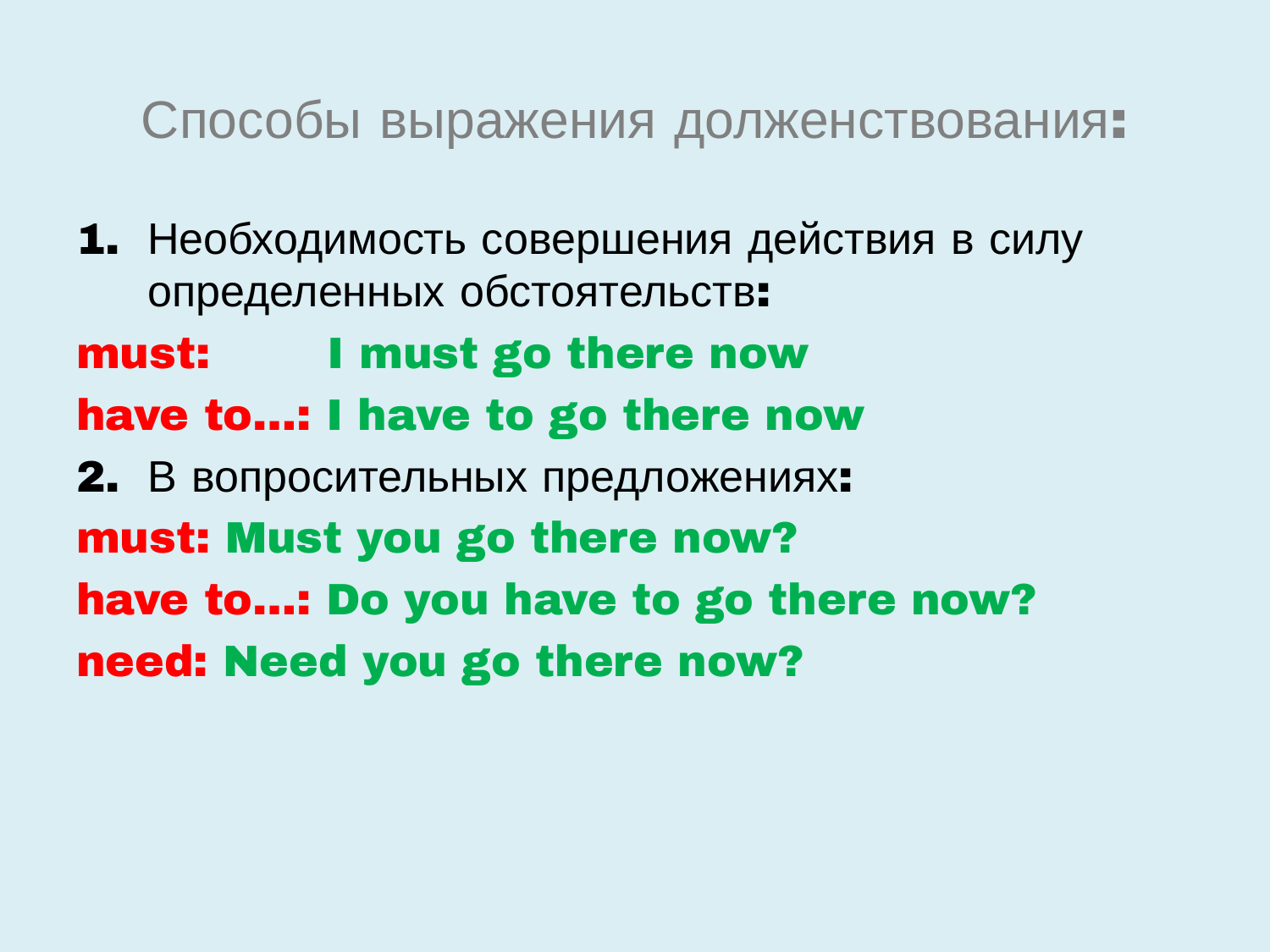

# Способы выражения долженствования:
Необходимость совершения действия в силу определенных обстоятельств:
must:        I must go there now
have to…: I have to go there now
В вопросительных предложениях:
must: Must you go there now?
have to…: Do you have to go there now?
need: Need you go there now?